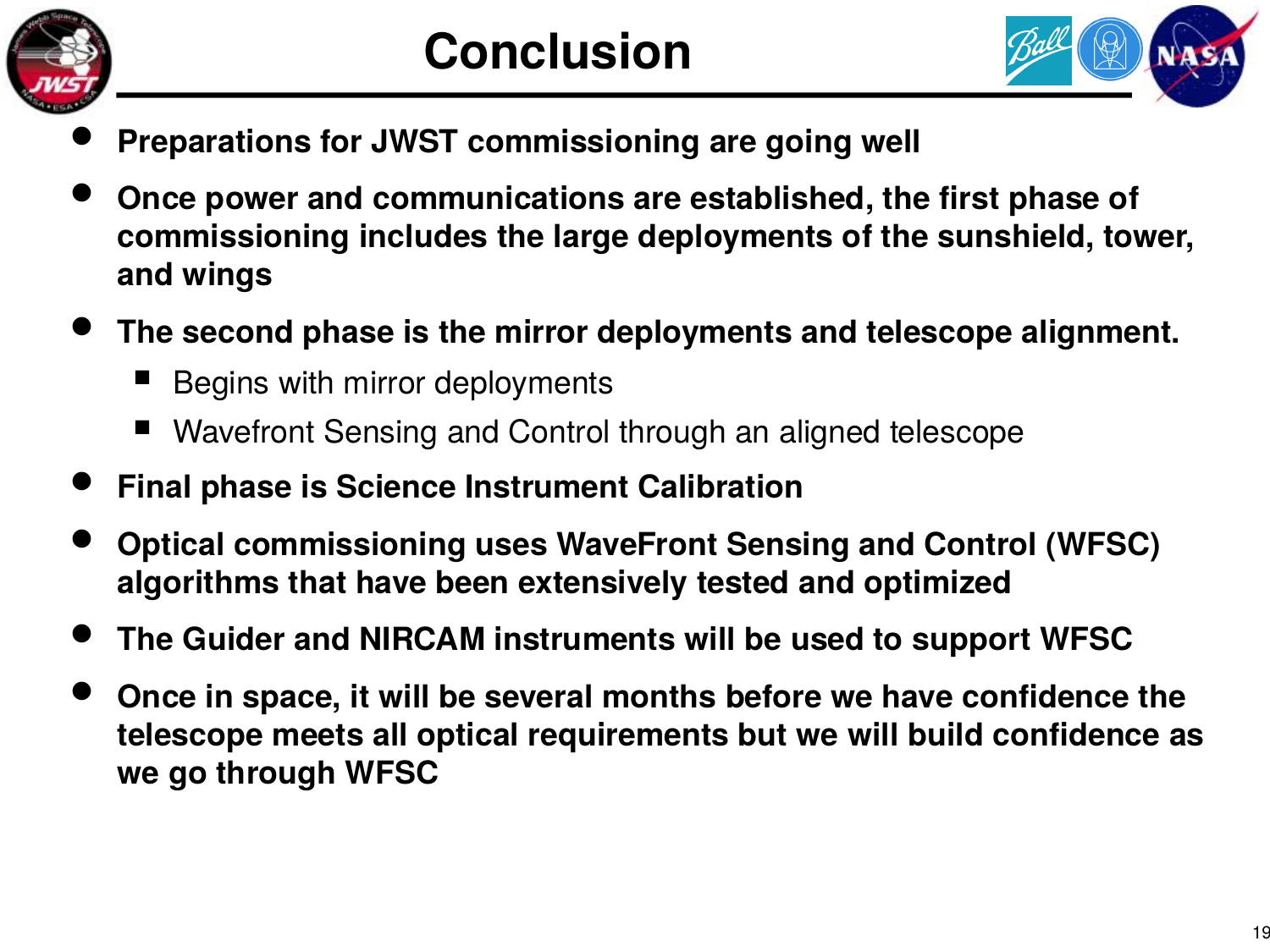

# Conclusion
Preparations for JWST commissioning are going well
Once power and communications are established, the first phase of commissioning includes the large deployments of the sunshield, tower, and wings
The second phase is the mirror deployments and telescope alignment.
Begins with mirror deployments
Wavefront Sensing and Control through an aligned telescope
Final phase is Science Instrument Calibration
Optical commissioning uses WaveFront Sensing and Control (WFSC) algorithms that have been extensively tested and optimized
The Guider and NIRCAM instruments will be used to support WFSC
Once in space, it will be several months before we have confidence the telescope meets all optical requirements but we will build confidence as we go through WFSC